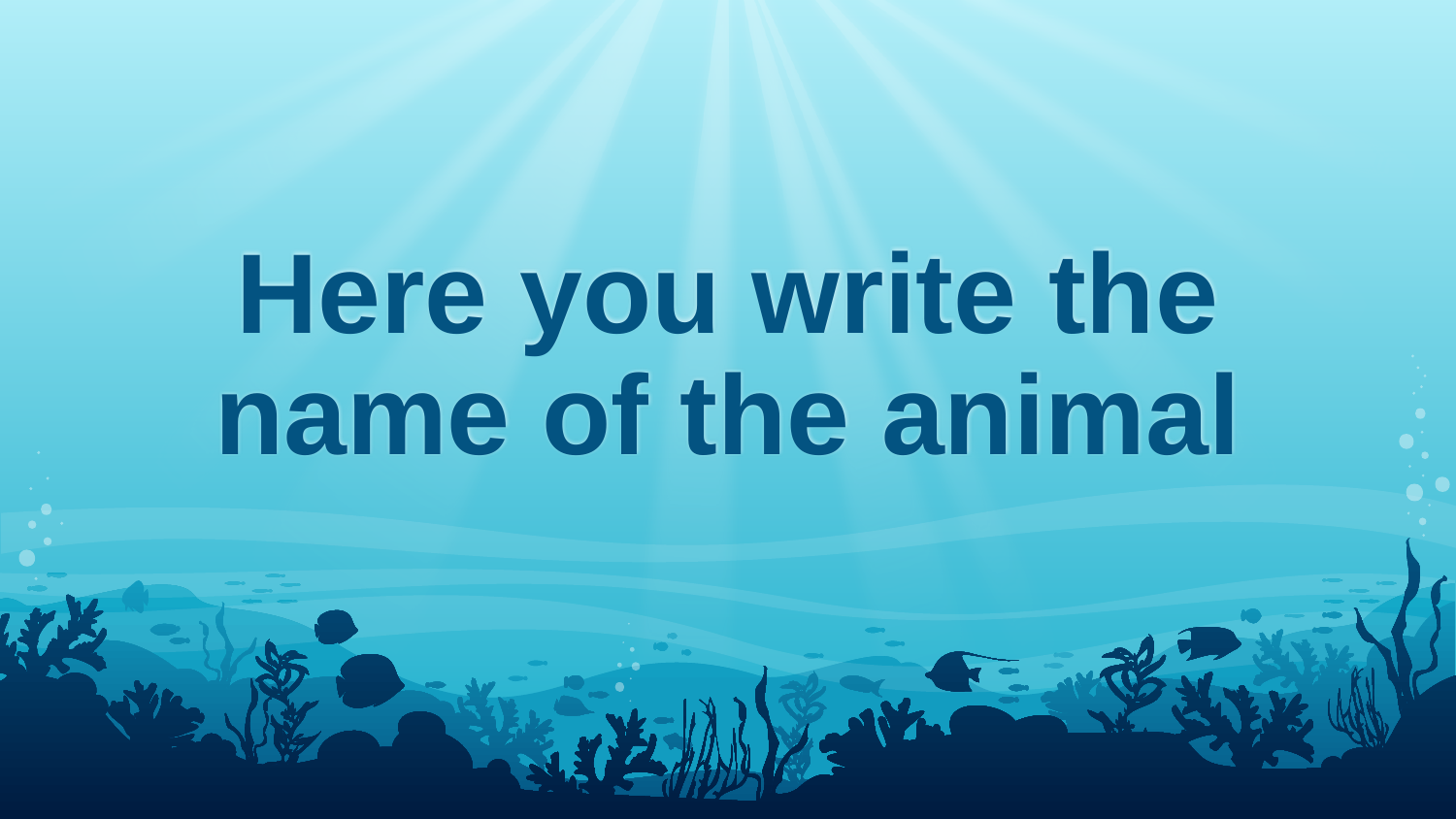

# Here you write the name of the animal